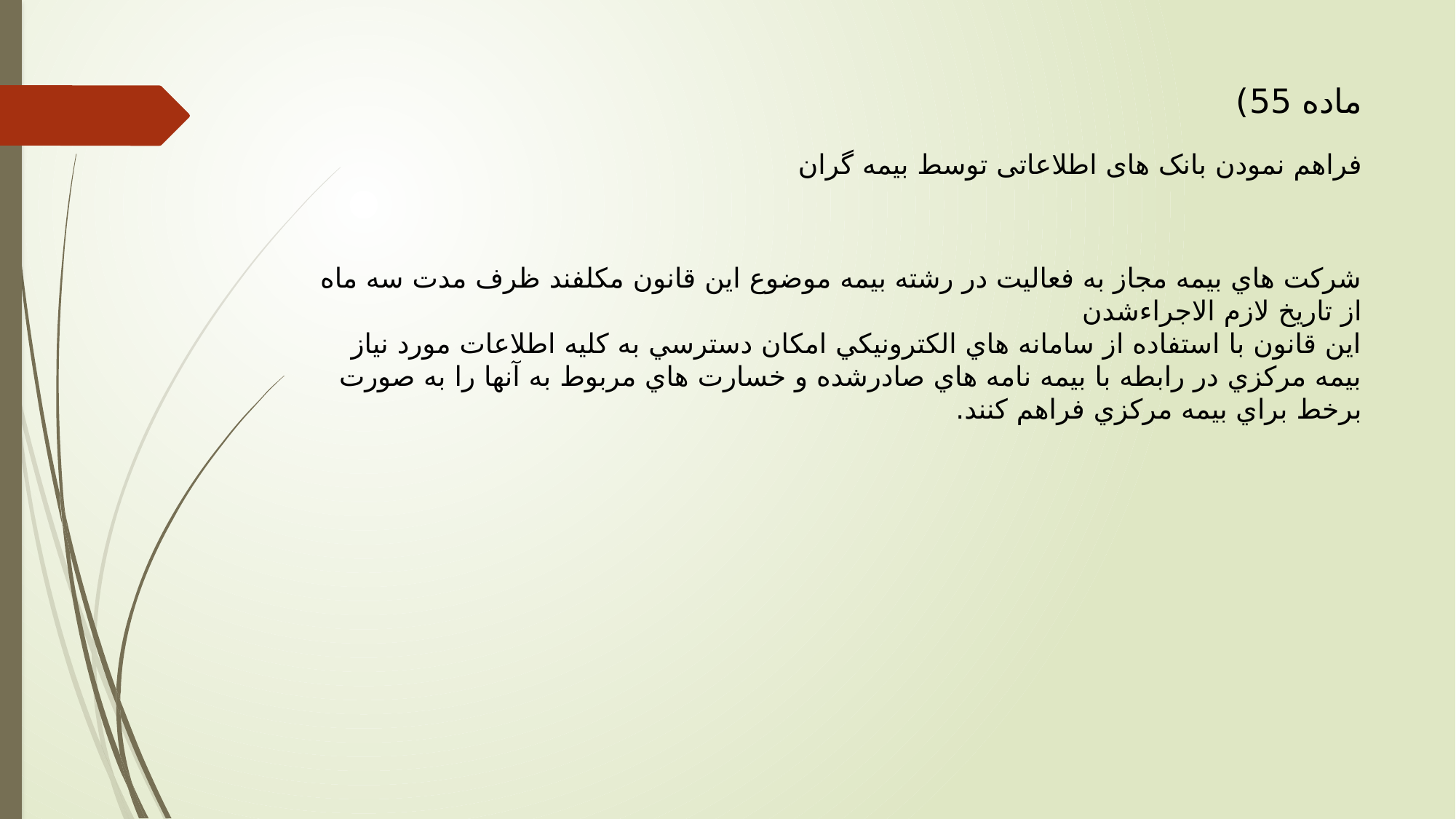

# ماده 55) فراهم نمودن بانک های اطلاعاتی توسط بیمه گران
شركت هاي بيمه مجاز به فعاليت در رشته بيمه موضوع اين قانون مكلفند ظرف مدت سه ماه از تاريخ لازم الاجراءشدن
اين قانون با استفاده از سامانه هاي الكترونيكي امكان دسترسي به كليه اطلاعات مورد نياز بيمه مركزي در رابطه با بيمه نامه هاي صادرشده و خسارت هاي مربوط به آنها را به صورت برخط براي بيمه مركزي فراهم كنند.